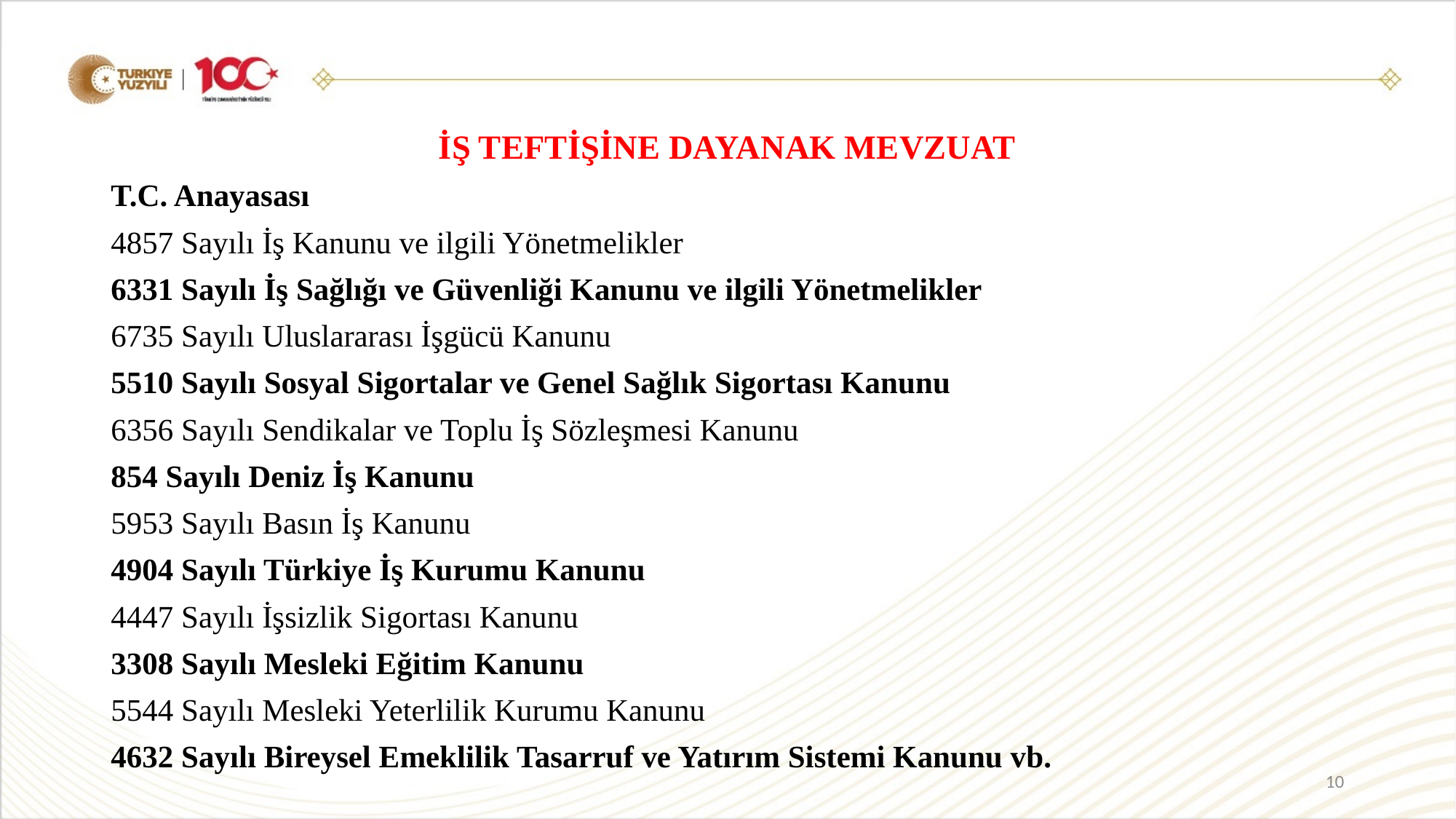

# İş Teftişi Ana Faaliyet Alanları
İŞ TEFTİŞİNE DAYANAK MEVZUAT
T.C. Anayasası
4857 Sayılı İş Kanunu ve ilgili Yönetmelikler
6331 Sayılı İş Sağlığı ve Güvenliği Kanunu ve ilgili Yönetmelikler
6735 Sayılı Uluslararası İşgücü Kanunu
5510 Sayılı Sosyal Sigortalar ve Genel Sağlık Sigortası Kanunu
6356 Sayılı Sendikalar ve Toplu İş Sözleşmesi Kanunu
854 Sayılı Deniz İş Kanunu
5953 Sayılı Basın İş Kanunu
4904 Sayılı Türkiye İş Kurumu Kanunu
4447 Sayılı İşsizlik Sigortası Kanunu
3308 Sayılı Mesleki Eğitim Kanunu
5544 Sayılı Mesleki Yeterlilik Kurumu Kanunu
4632 Sayılı Bireysel Emeklilik Tasarruf ve Yatırım Sistemi Kanunu vb.

10